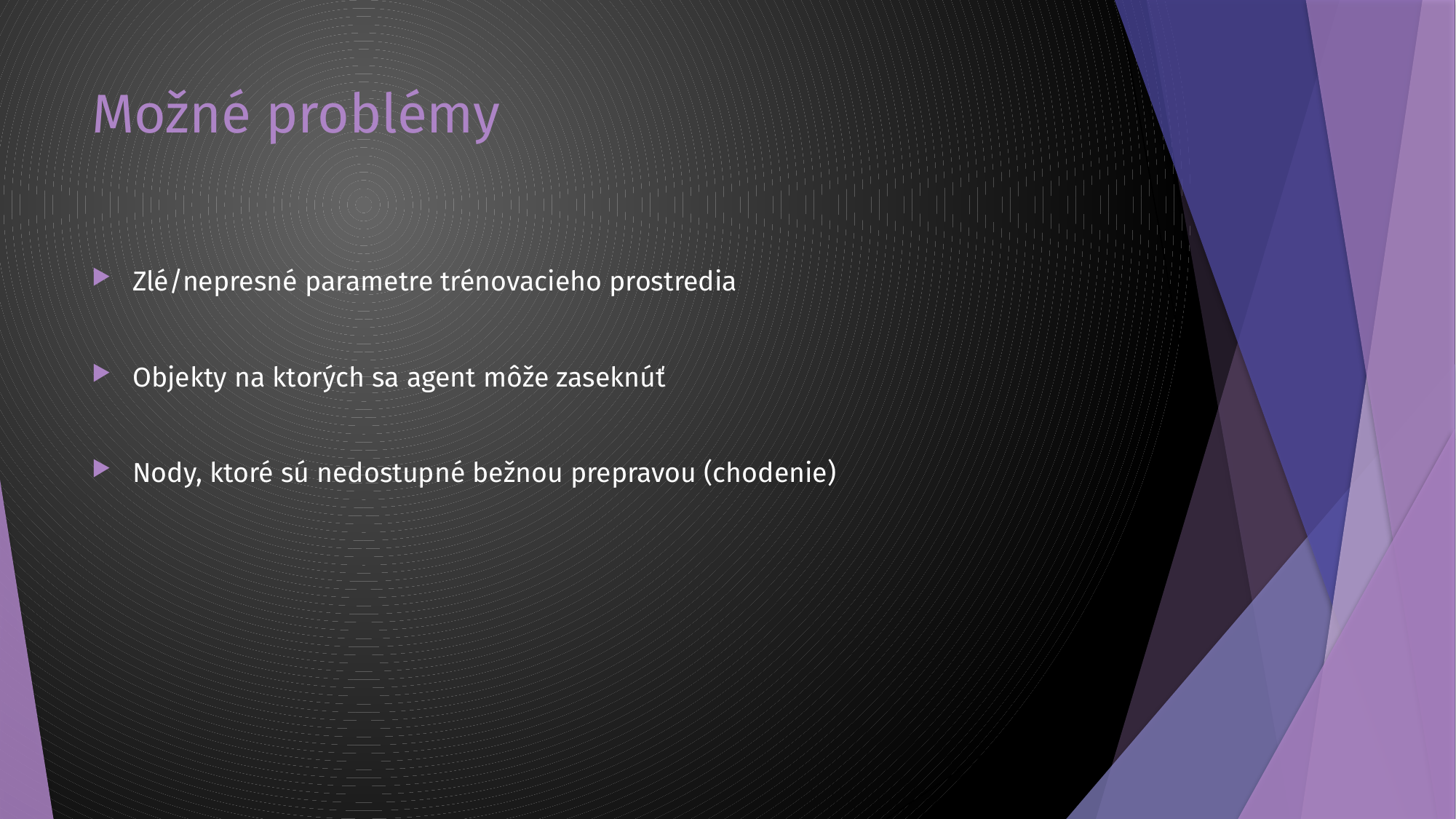

# Možné problémy
Zlé/nepresné parametre trénovacieho prostredia

Objekty na ktorých sa agent môže zaseknúť

Nody, ktoré sú nedostupné bežnou prepravou (chodenie)